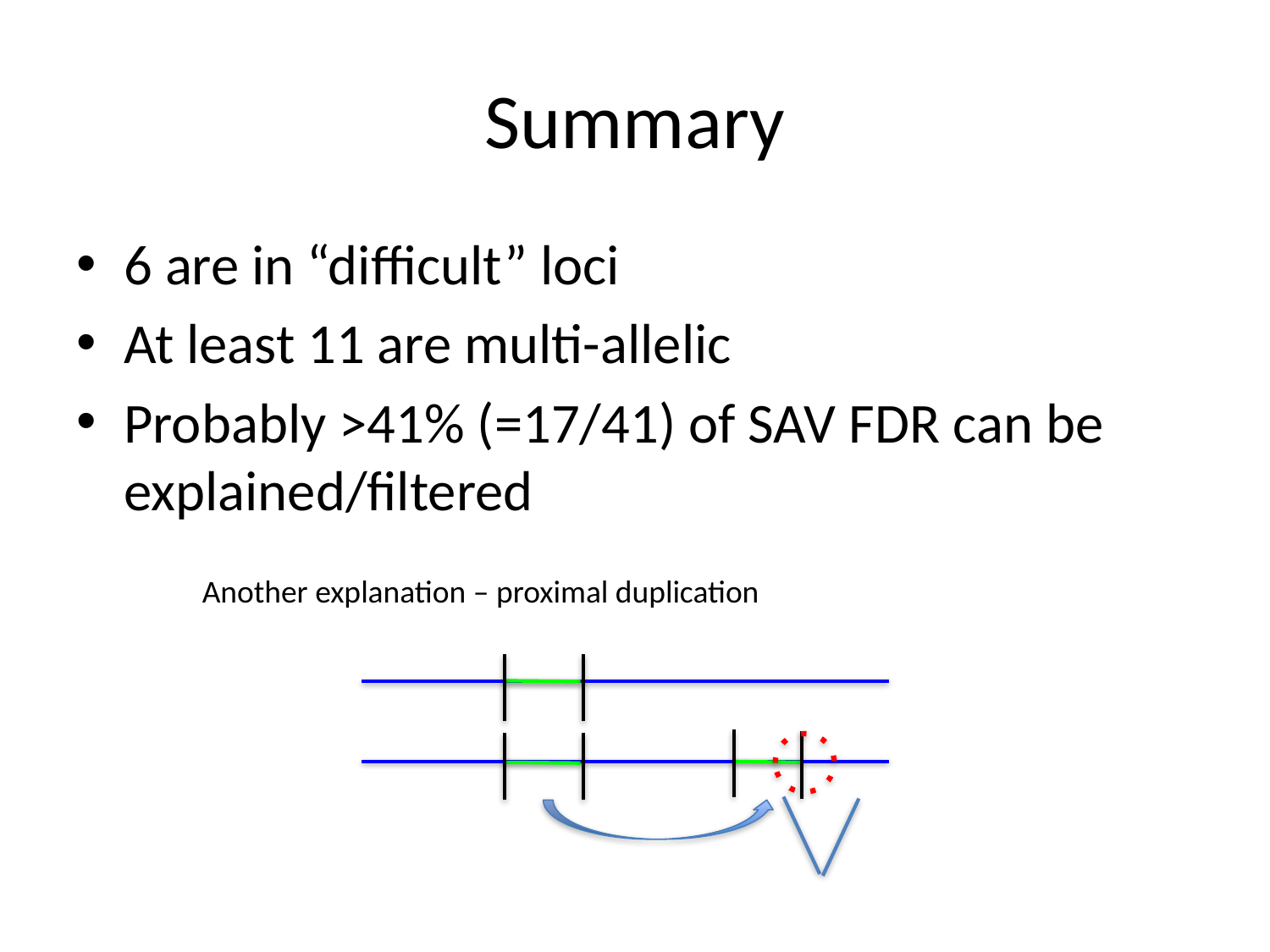

# Summary
6 are in “difficult” loci
At least 11 are multi-allelic
Probably >41% (=17/41) of SAV FDR can be explained/filtered

Another explanation – proximal duplication